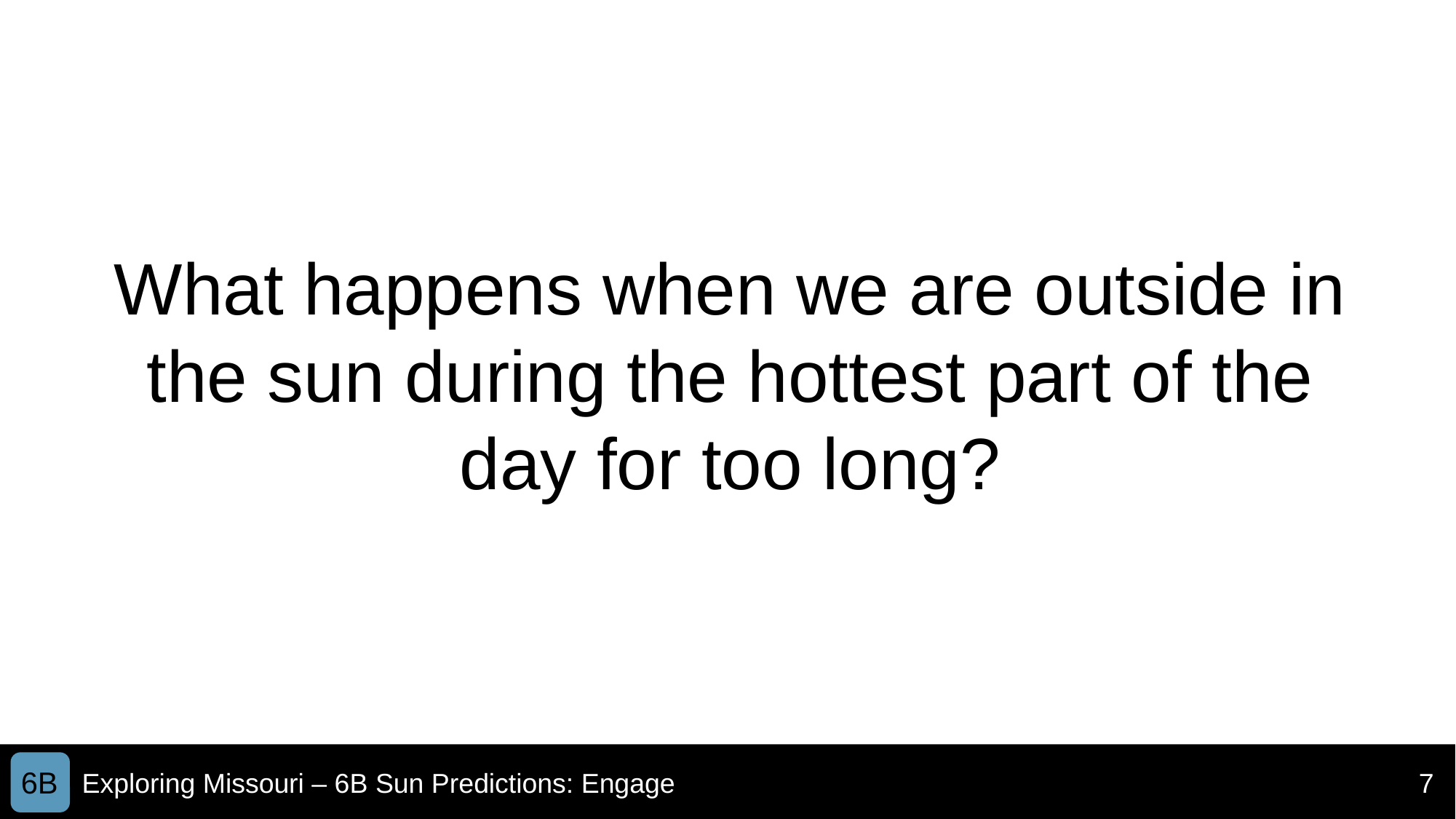

What happens when we are outside in the sun during the hottest part of the day for too long?

6B
Exploring Missouri – 6B Sun Predictions: Engage
7